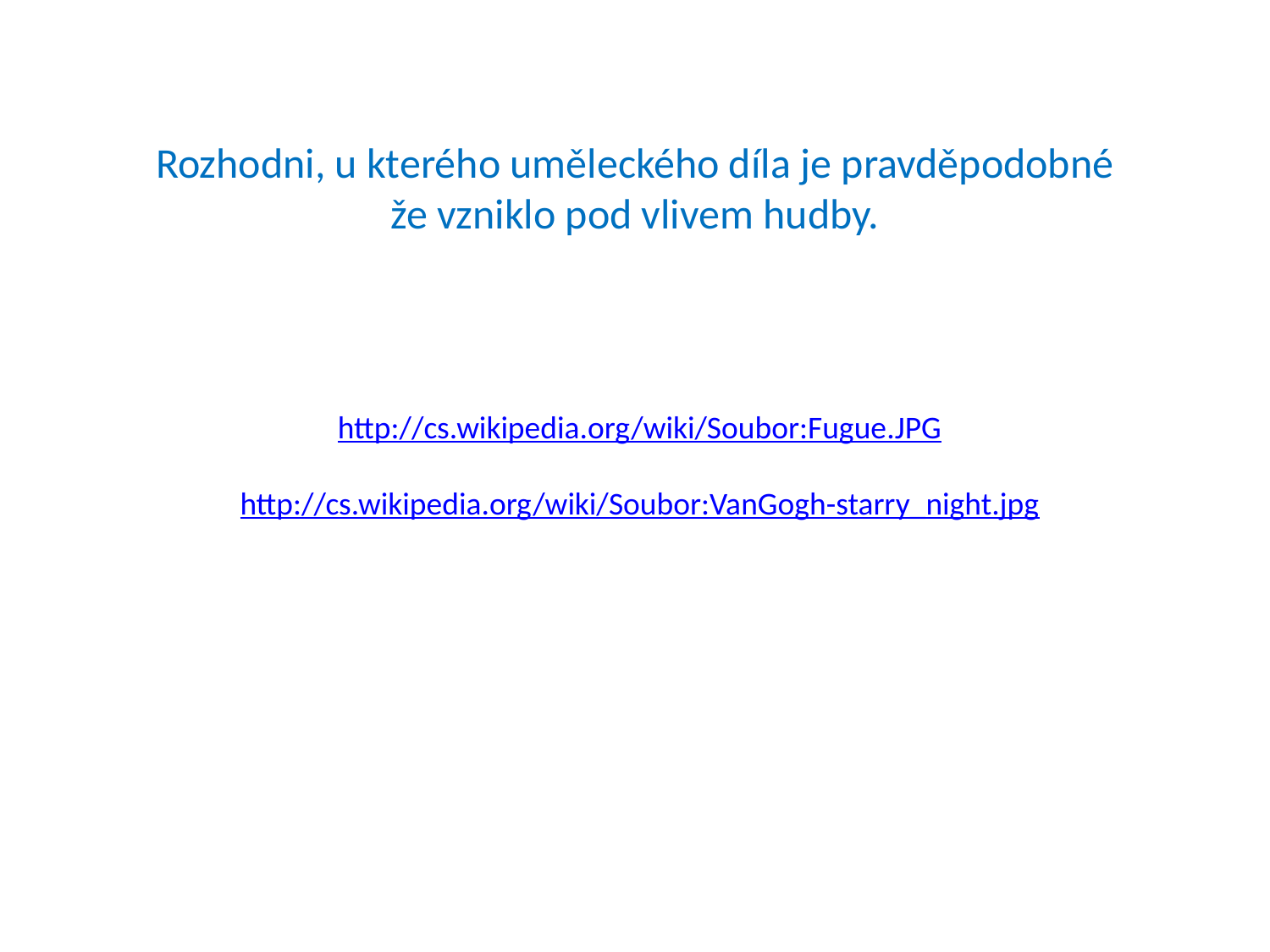

# Rozhodni, u kterého uměleckého díla je pravděpodobné že vzniklo pod vlivem hudby.
http://cs.wikipedia.org/wiki/Soubor:Fugue.JPG

http://cs.wikipedia.org/wiki/Soubor:VanGogh-starry_night.jpg